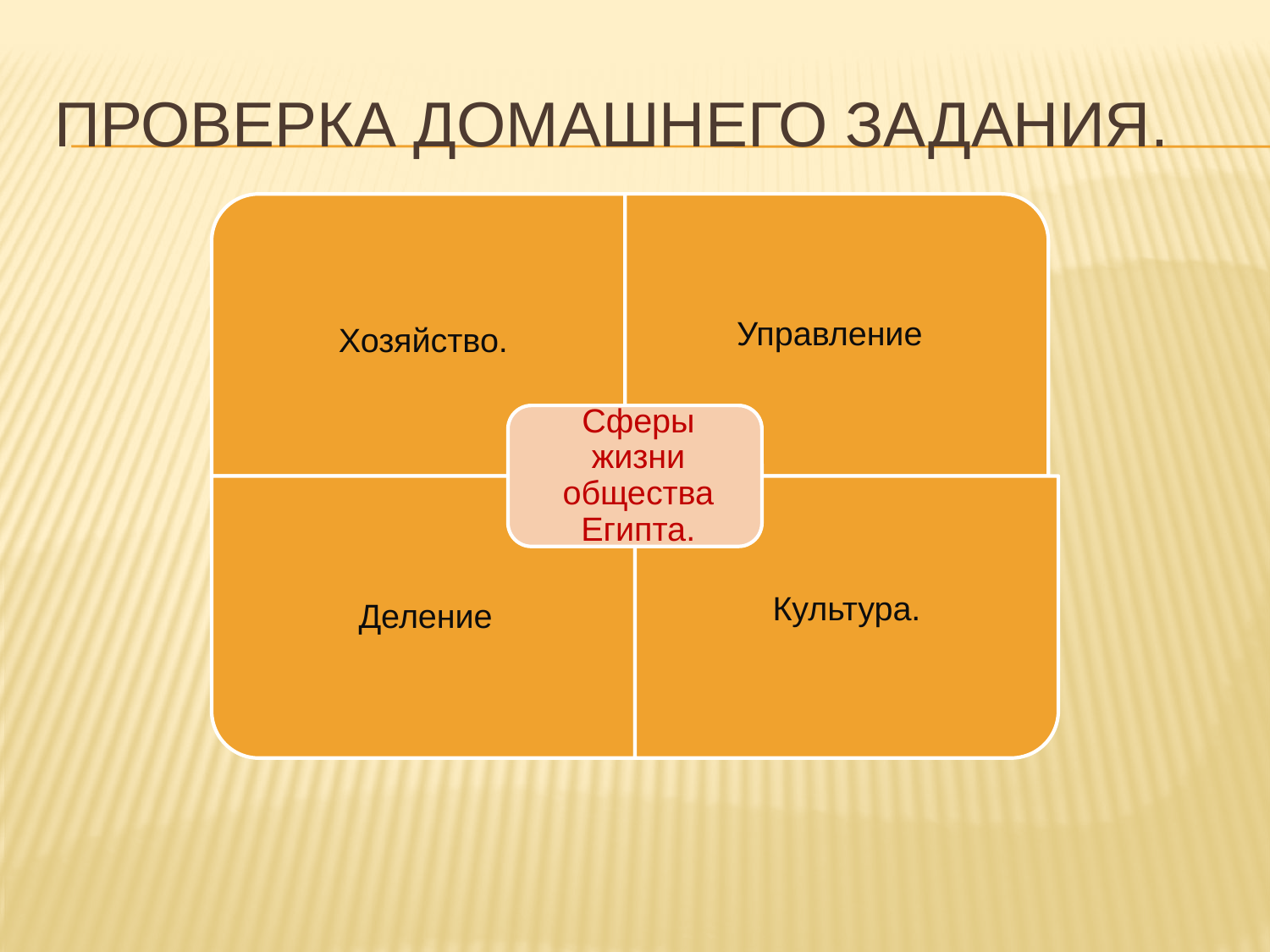

# Проверка домашнего задания.
Хозяйство.
Управление
Деление
Культура.
Сферы жизни общества Египта.